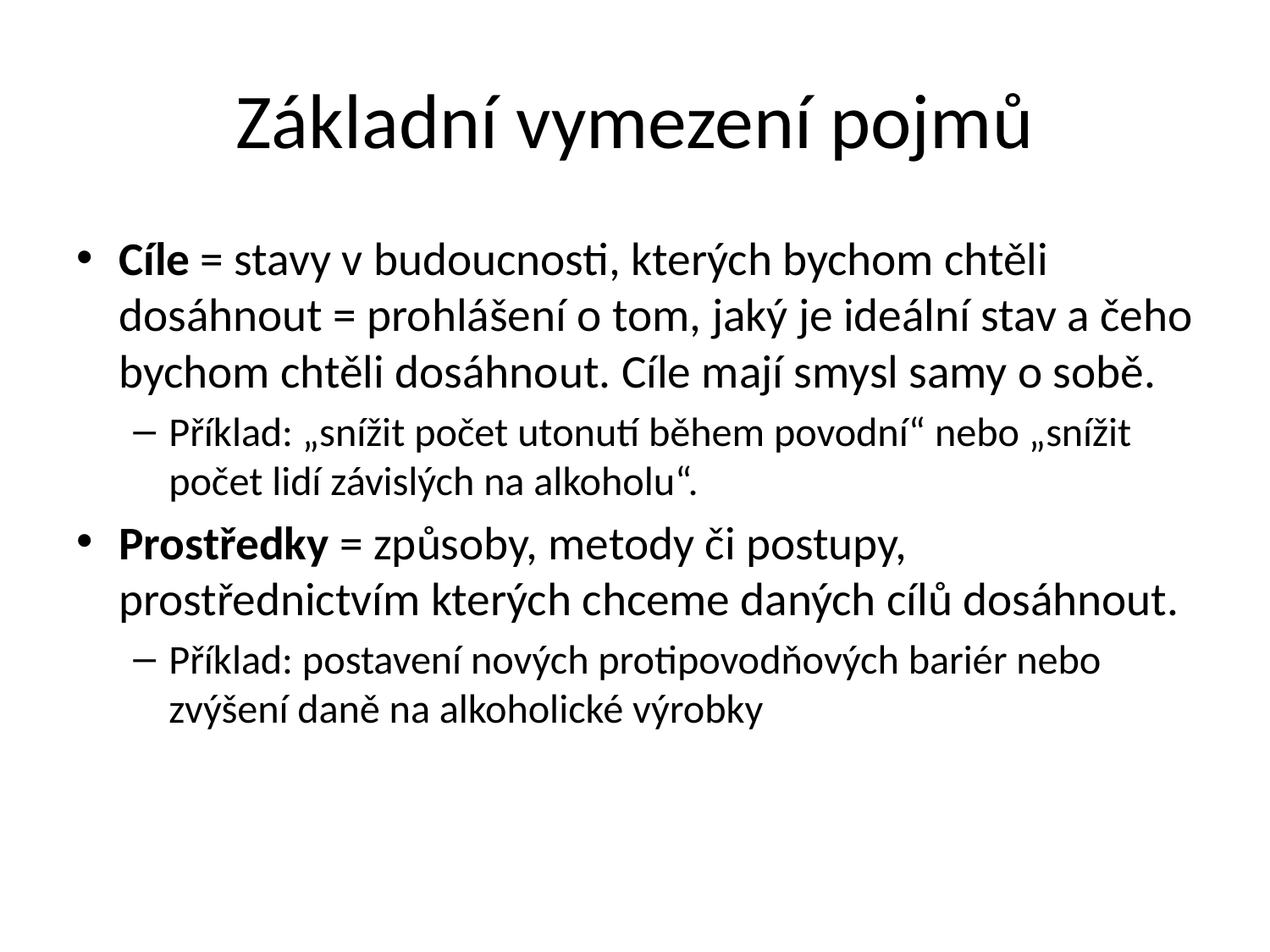

# Základní vymezení pojmů
Cíle = stavy v budoucnosti, kterých bychom chtěli dosáhnout = prohlášení o tom, jaký je ideální stav a čeho bychom chtěli dosáhnout. Cíle mají smysl samy o sobě.
Příklad: „snížit počet utonutí během povodní“ nebo „snížit počet lidí závislých na alkoholu“.
Prostředky = způsoby, metody či postupy, prostřednictvím kterých chceme daných cílů dosáhnout.
Příklad: postavení nových protipovodňových bariér nebo zvýšení daně na alkoholické výrobky